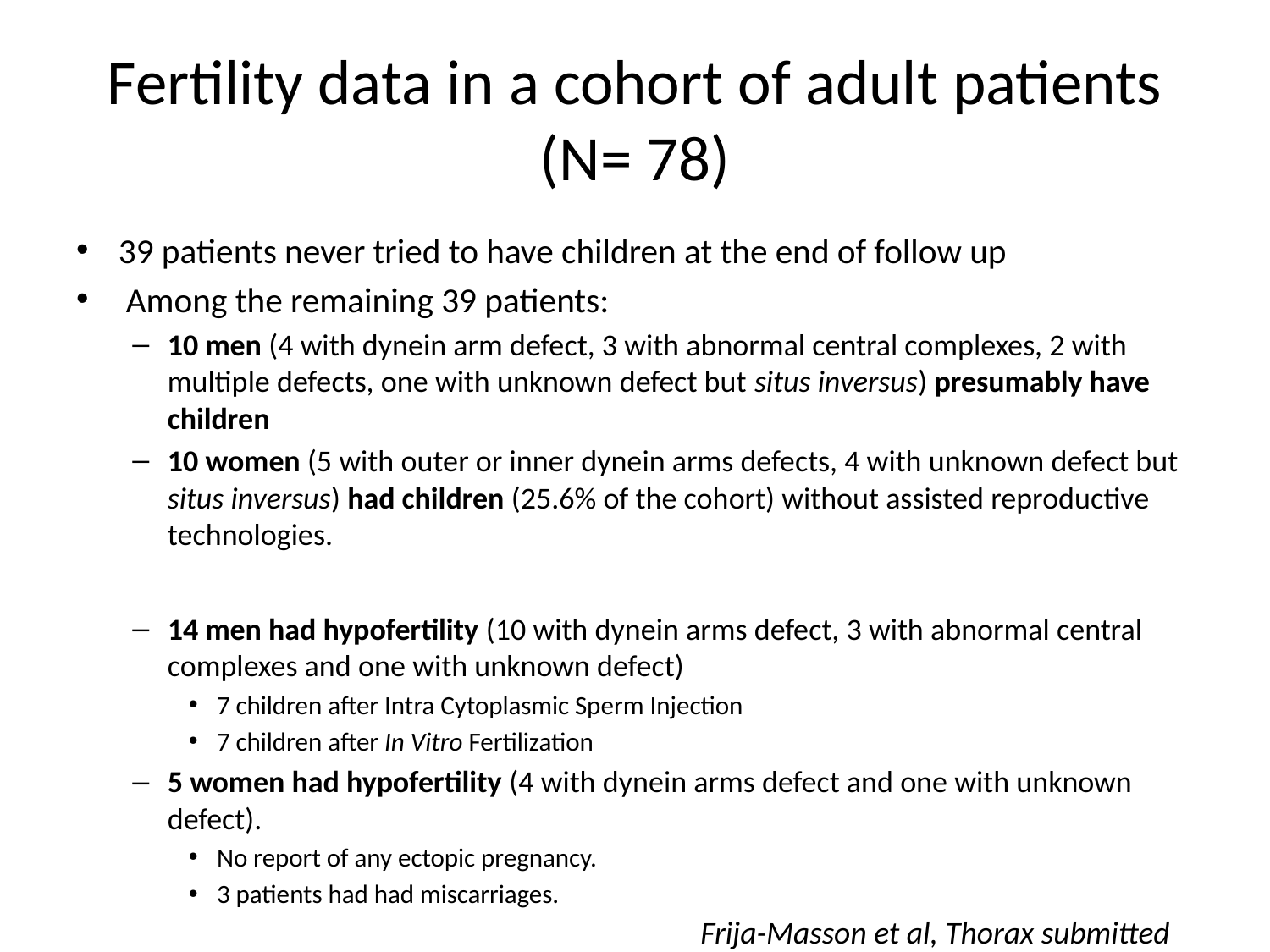

# Fertility data in a cohort of adult patients (N= 78)
39 patients never tried to have children at the end of follow up
 Among the remaining 39 patients:
10 men (4 with dynein arm defect, 3 with abnormal central complexes, 2 with multiple defects, one with unknown defect but situs inversus) presumably have children
10 women (5 with outer or inner dynein arms defects, 4 with unknown defect but situs inversus) had children (25.6% of the cohort) without assisted reproductive technologies.

14 men had hypofertility (10 with dynein arms defect, 3 with abnormal central complexes and one with unknown defect)
7 children after Intra Cytoplasmic Sperm Injection
7 children after In Vitro Fertilization
5 women had hypofertility (4 with dynein arms defect and one with unknown defect).
No report of any ectopic pregnancy.
3 patients had had miscarriages.
Frija-Masson et al, Thorax submitted